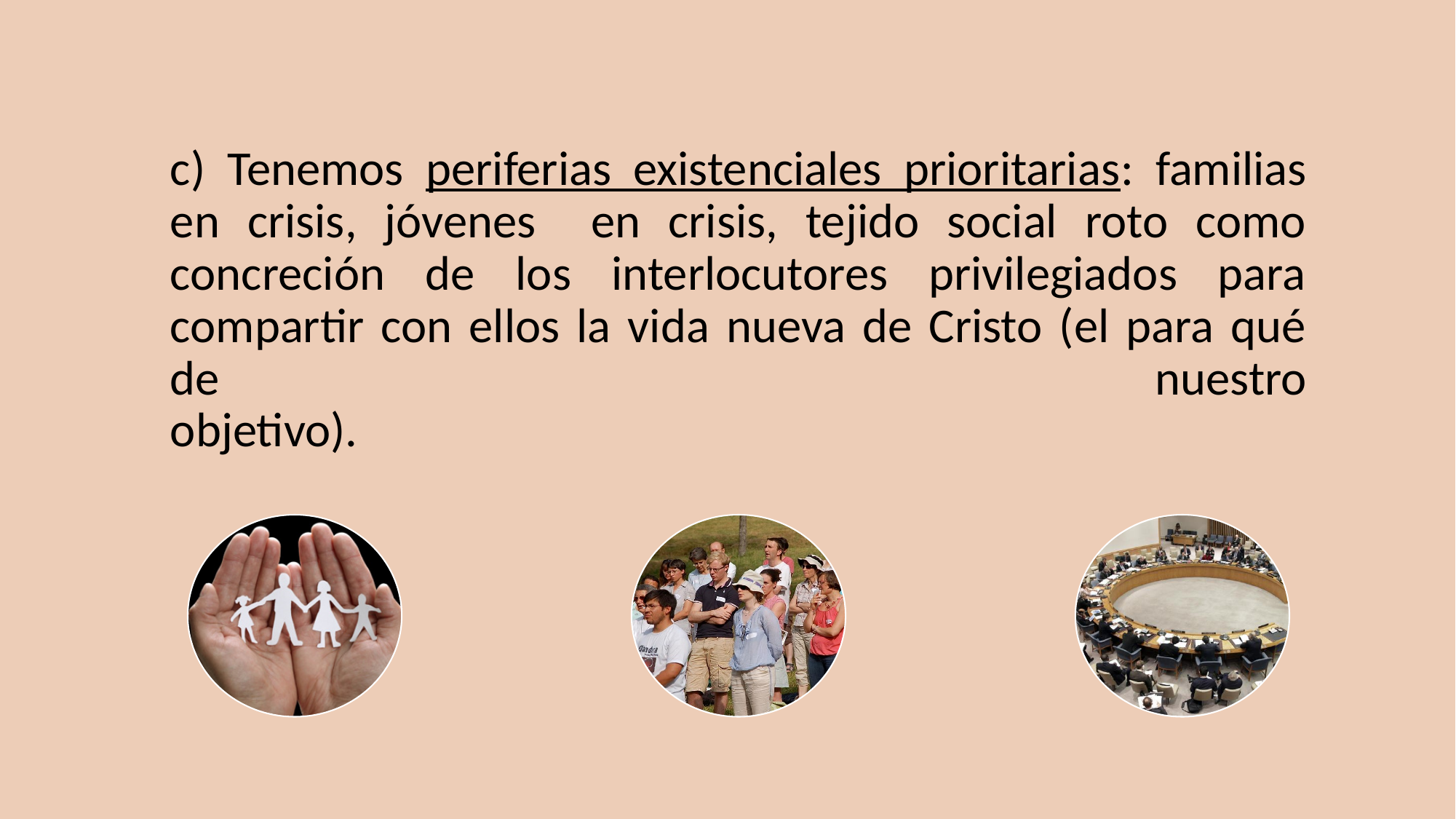

# c) Tenemos periferias existenciales prioritarias: familias en crisis, jóvenes  en crisis, tejido social roto como concreción de los interlocutores privilegiados para compartir con ellos la vida nueva de Cristo (el para qué de nuestro objetivo).